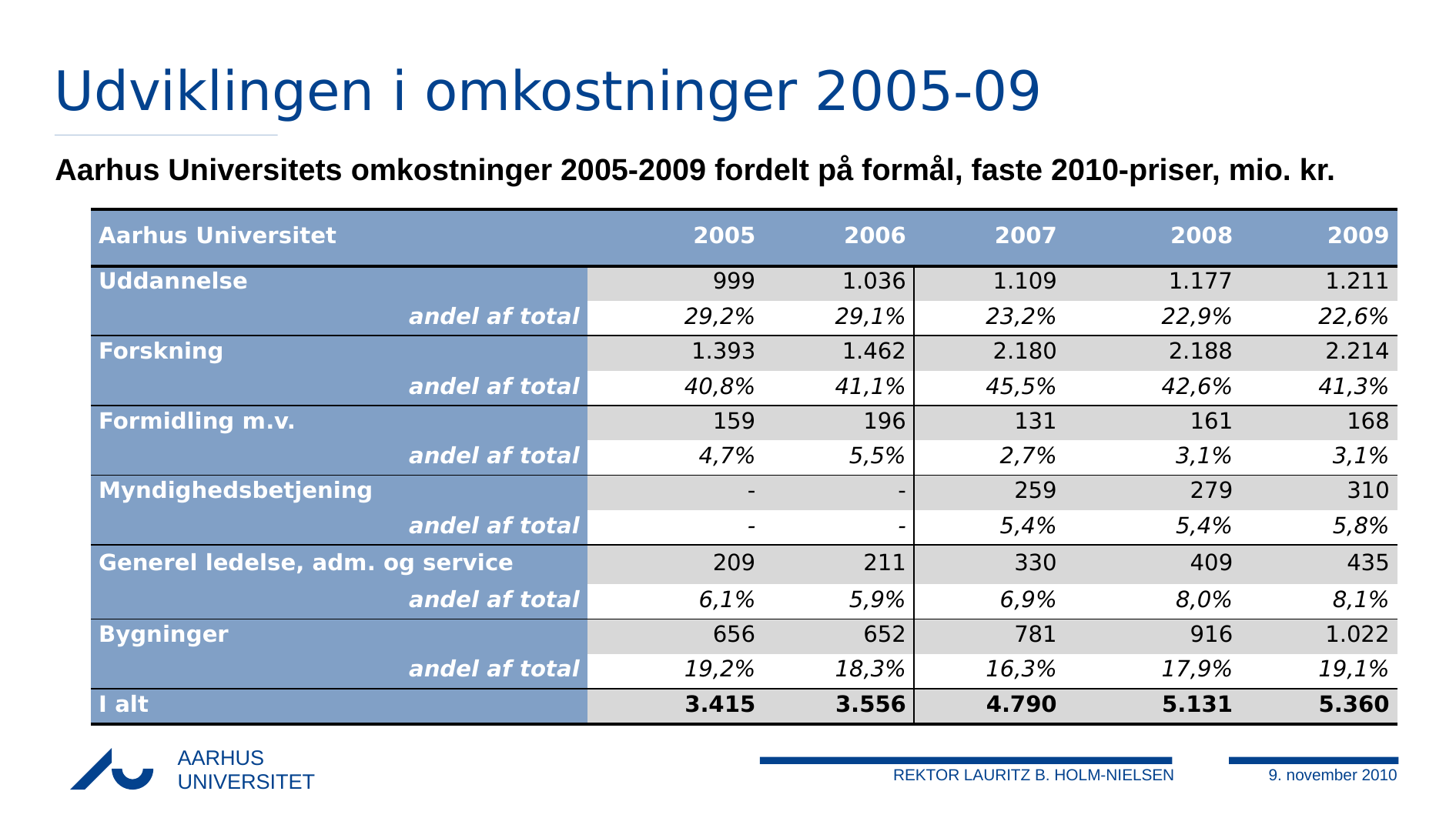

# Udviklingen i omkostninger 2005-09
Aarhus Universitets omkostninger 2005-2009 fordelt på formål, faste 2010-priser, mio. kr.
| Aarhus Universitet | 2005 | 2006 | 2007 | 2008 | 2009 |
| --- | --- | --- | --- | --- | --- |
| Uddannelse | 999 | 1.036 | 1.109 | 1.177 | 1.211 |
| andel af total | 29,2% | 29,1% | 23,2% | 22,9% | 22,6% |
| Forskning | 1.393 | 1.462 | 2.180 | 2.188 | 2.214 |
| andel af total | 40,8% | 41,1% | 45,5% | 42,6% | 41,3% |
| Formidling m.v. | 159 | 196 | 131 | 161 | 168 |
| andel af total | 4,7% | 5,5% | 2,7% | 3,1% | 3,1% |
| Myndighedsbetjening | - | - | 259 | 279 | 310 |
| andel af total | - | - | 5,4% | 5,4% | 5,8% |
| Generel ledelse, adm. og service | 209 | 211 | 330 | 409 | 435 |
| andel af total | 6,1% | 5,9% | 6,9% | 8,0% | 8,1% |
| Bygninger | 656 | 652 | 781 | 916 | 1.022 |
| andel af total | 19,2% | 18,3% | 16,3% | 17,9% | 19,1% |
| I alt | 3.415 | 3.556 | 4.790 | 5.131 | 5.360 |